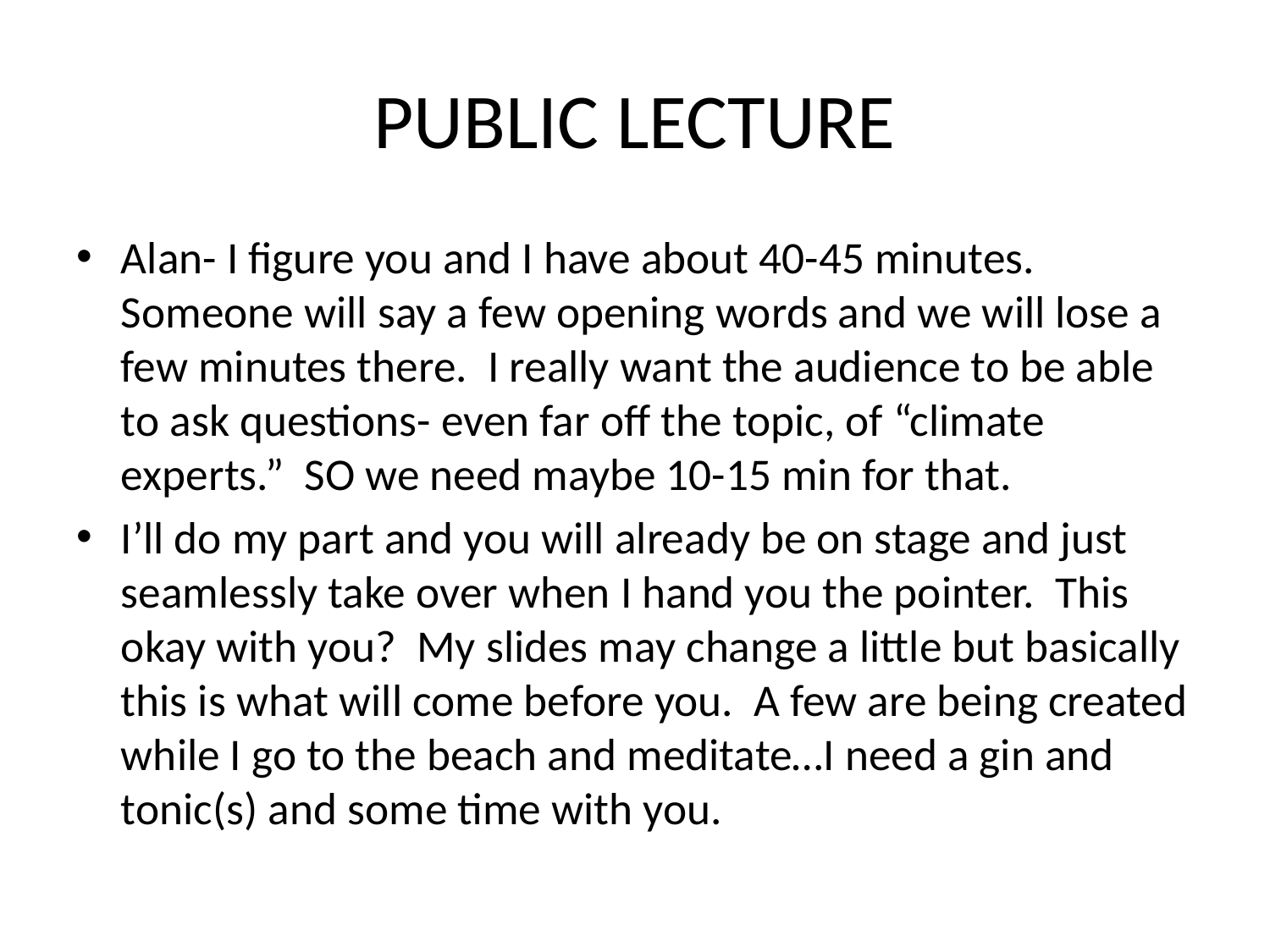

# PUBLIC LECTURE
Alan- I figure you and I have about 40-45 minutes.  Someone will say a few opening words and we will lose a few minutes there.  I really want the audience to be able to ask questions- even far off the topic, of “climate experts.”  SO we need maybe 10-15 min for that.
I’ll do my part and you will already be on stage and just seamlessly take over when I hand you the pointer.  This okay with you?  My slides may change a little but basically this is what will come before you.  A few are being created while I go to the beach and meditate…I need a gin and tonic(s) and some time with you.